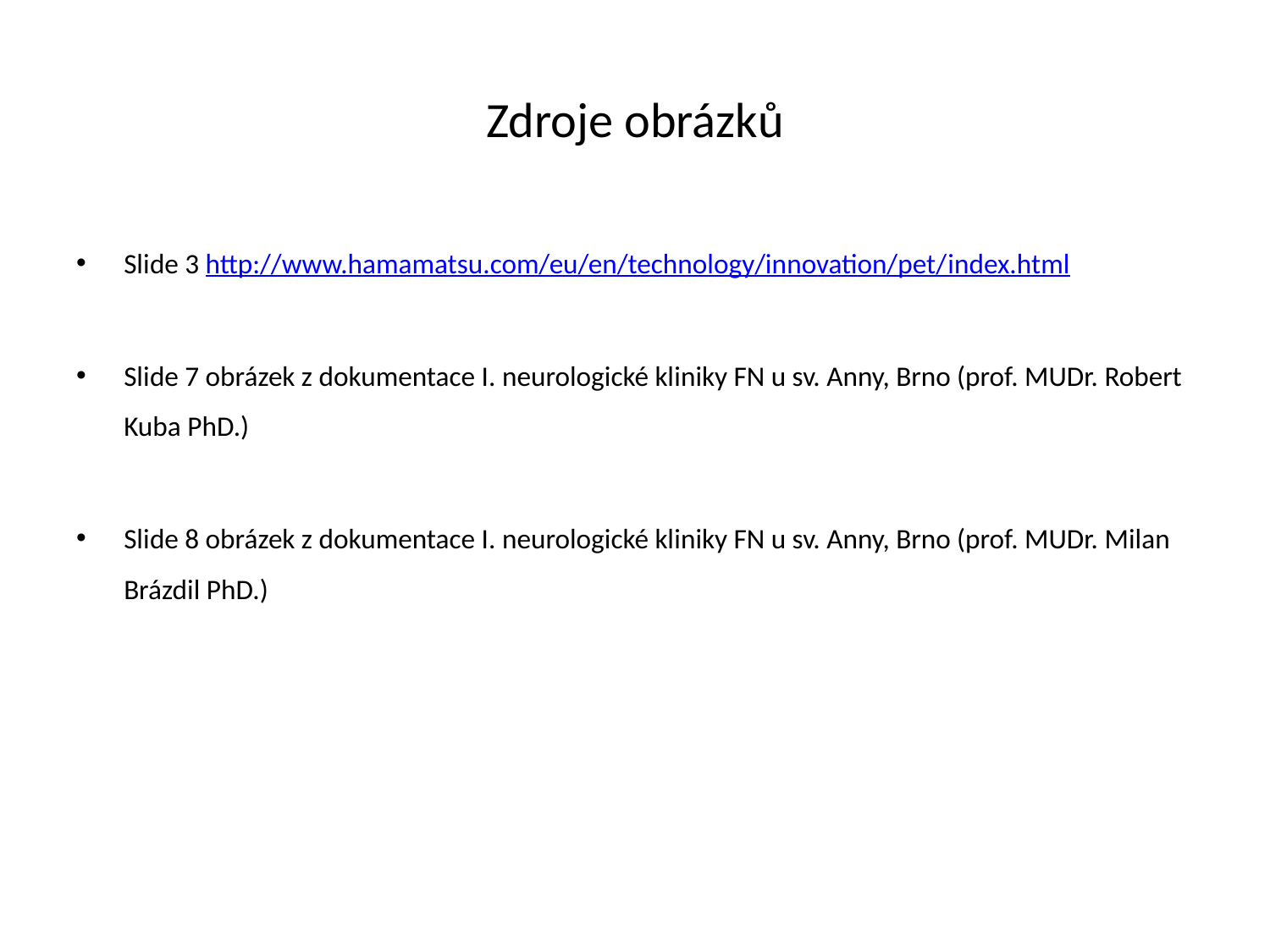

# Zdroje obrázků
Slide 3 http://www.hamamatsu.com/eu/en/technology/innovation/pet/index.html

Slide 7 obrázek z dokumentace I. neurologické kliniky FN u sv. Anny, Brno (prof. MUDr. Robert Kuba PhD.)

Slide 8 obrázek z dokumentace I. neurologické kliniky FN u sv. Anny, Brno (prof. MUDr. Milan Brázdil PhD.)